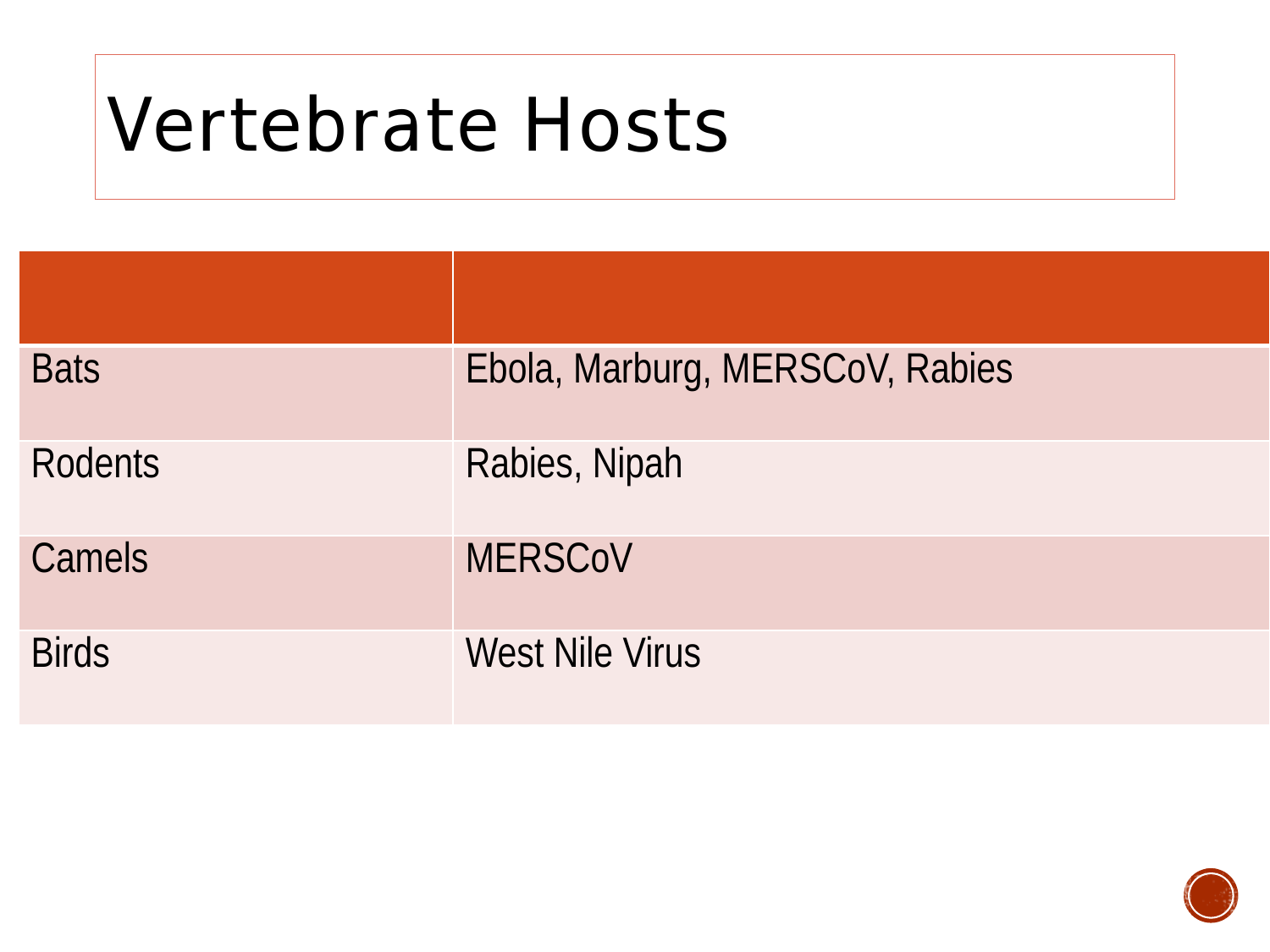

# Vertebrate Hosts
|  |  |
| --- | --- |
| Bats | Ebola, Marburg, MERSCoV, Rabies |
| Rodents | Rabies, Nipah |
| Camels | MERSCoV |
| Birds | West Nile Virus |